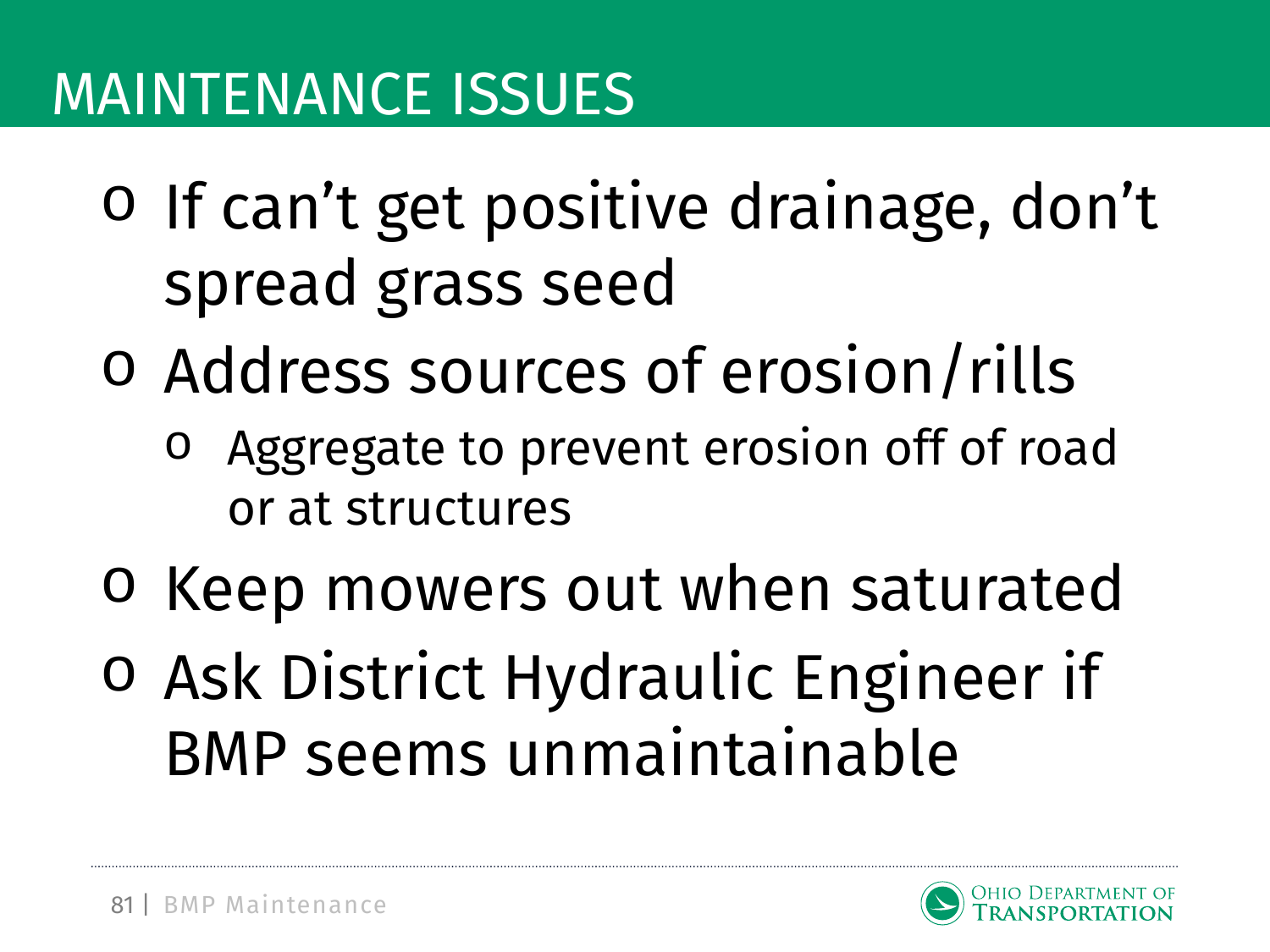

# Maintenance Issues
If can’t get positive drainage, don’t spread grass seed
Address sources of erosion/rills
Aggregate to prevent erosion off of road or at structures
Keep mowers out when saturated
Ask District Hydraulic Engineer if BMP seems unmaintainable
BMP Maintenance